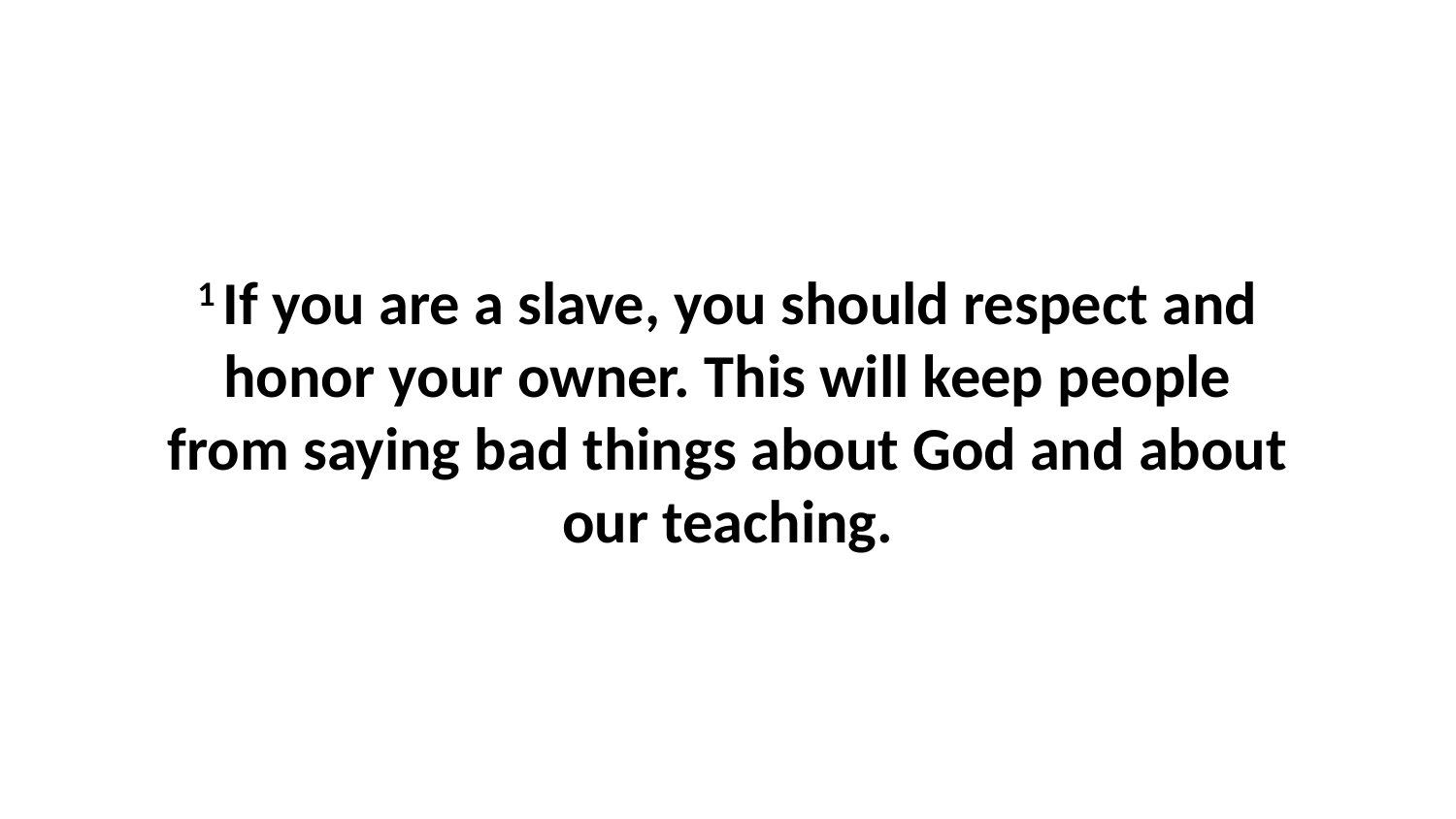

1 If you are a slave, you should respect and honor your owner. This will keep people from saying bad things about God and about our teaching.